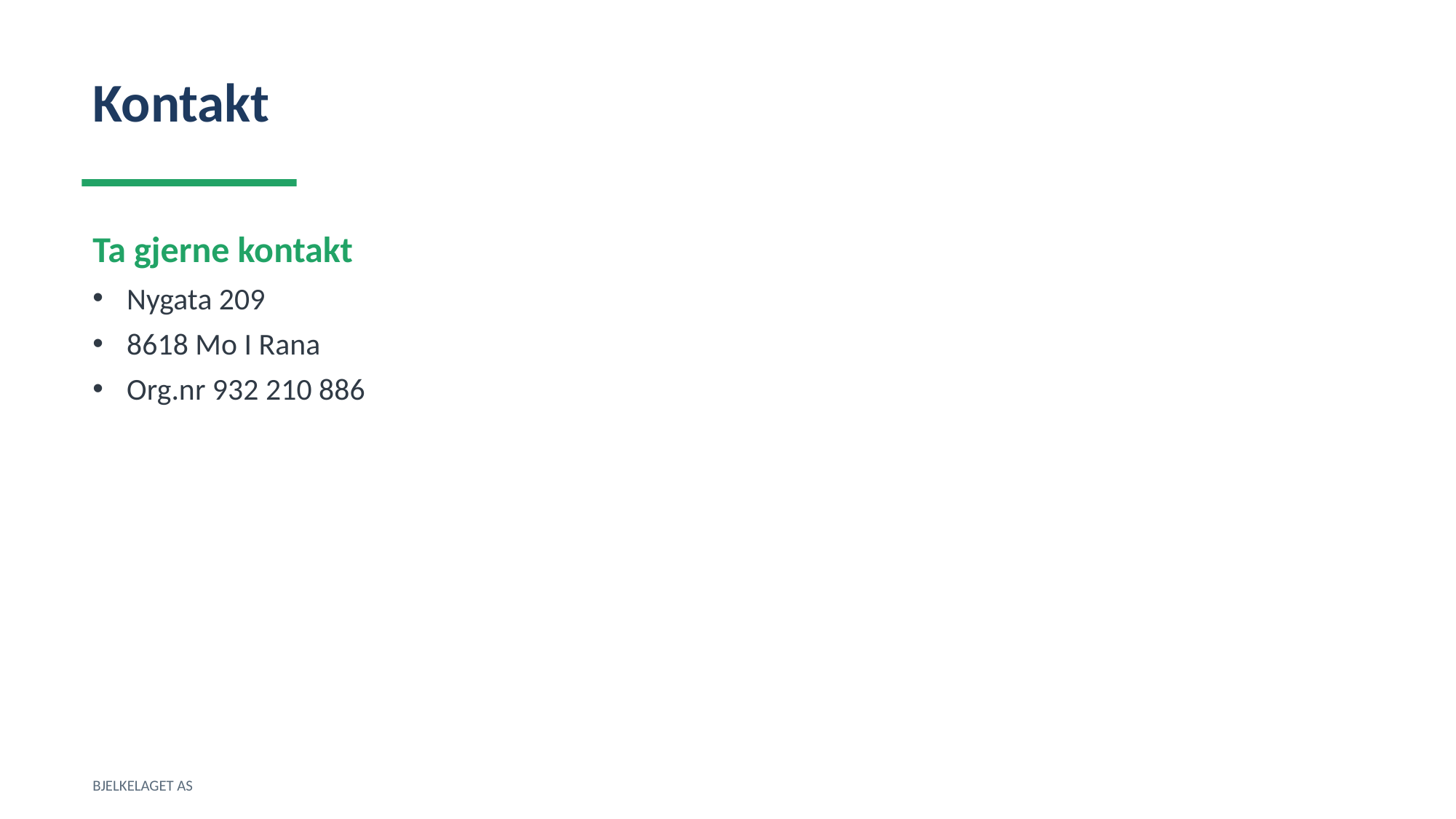

Kontakt

Ta gjerne kontakt
Nygata 209
8618 Mo I Rana
Org.nr 932 210 886
BJELKELAGET AS